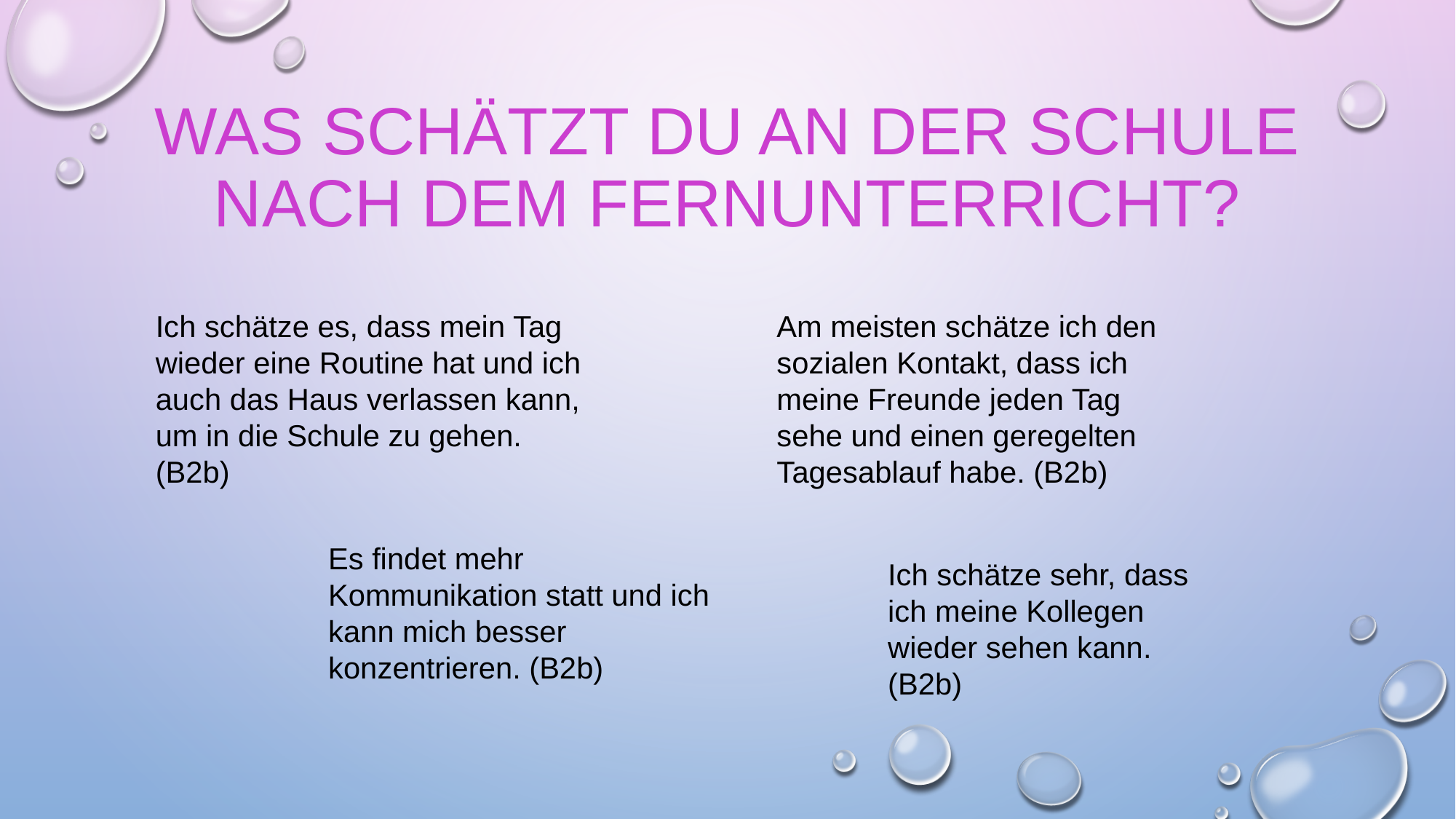

# Was schätzt du an der Schule nach dem Fernunterricht?
Ich schätze es, dass mein Tag wieder eine Routine hat und ich auch das Haus verlassen kann, um in die Schule zu gehen. (B2b)
Am meisten schätze ich den sozialen Kontakt, dass ich meine Freunde jeden Tag sehe und einen geregelten Tagesablauf habe. (B2b)
Es findet mehr Kommunikation statt und ich kann mich besser konzentrieren. (B2b)
Ich schätze sehr, dass ich meine Kollegen wieder sehen kann. (B2b)